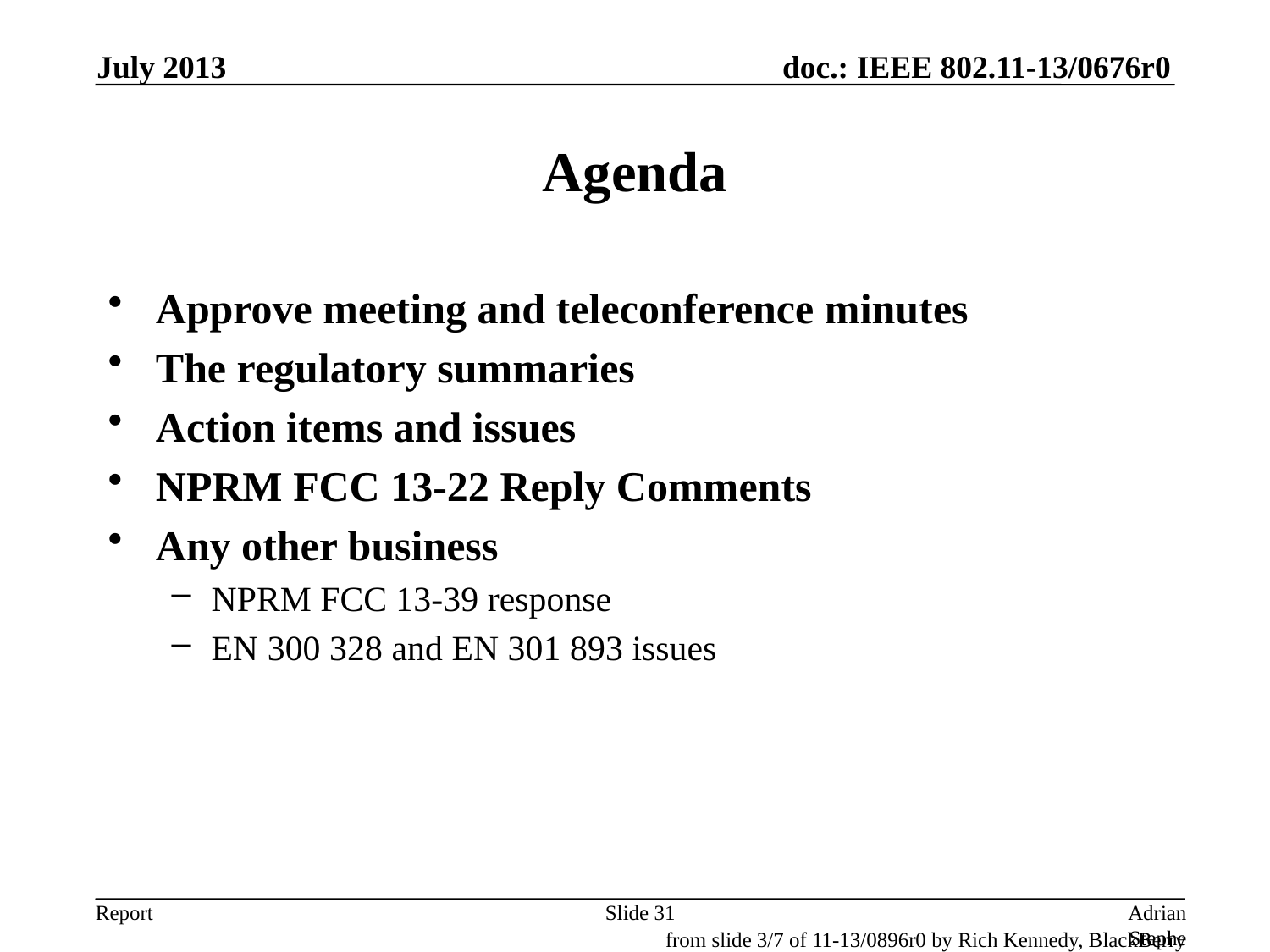

July 2013
# Agenda
Approve meeting and teleconference minutes
The regulatory summaries
Action items and issues
NPRM FCC 13-22 Reply Comments
Any other business
NPRM FCC 13-39 response
EN 300 328 and EN 301 893 issues
Slide 31
Adrian Stephens, Intel Corporation
from slide 3/7 of 11-13/0896r0 by Rich Kennedy, BlackBerry